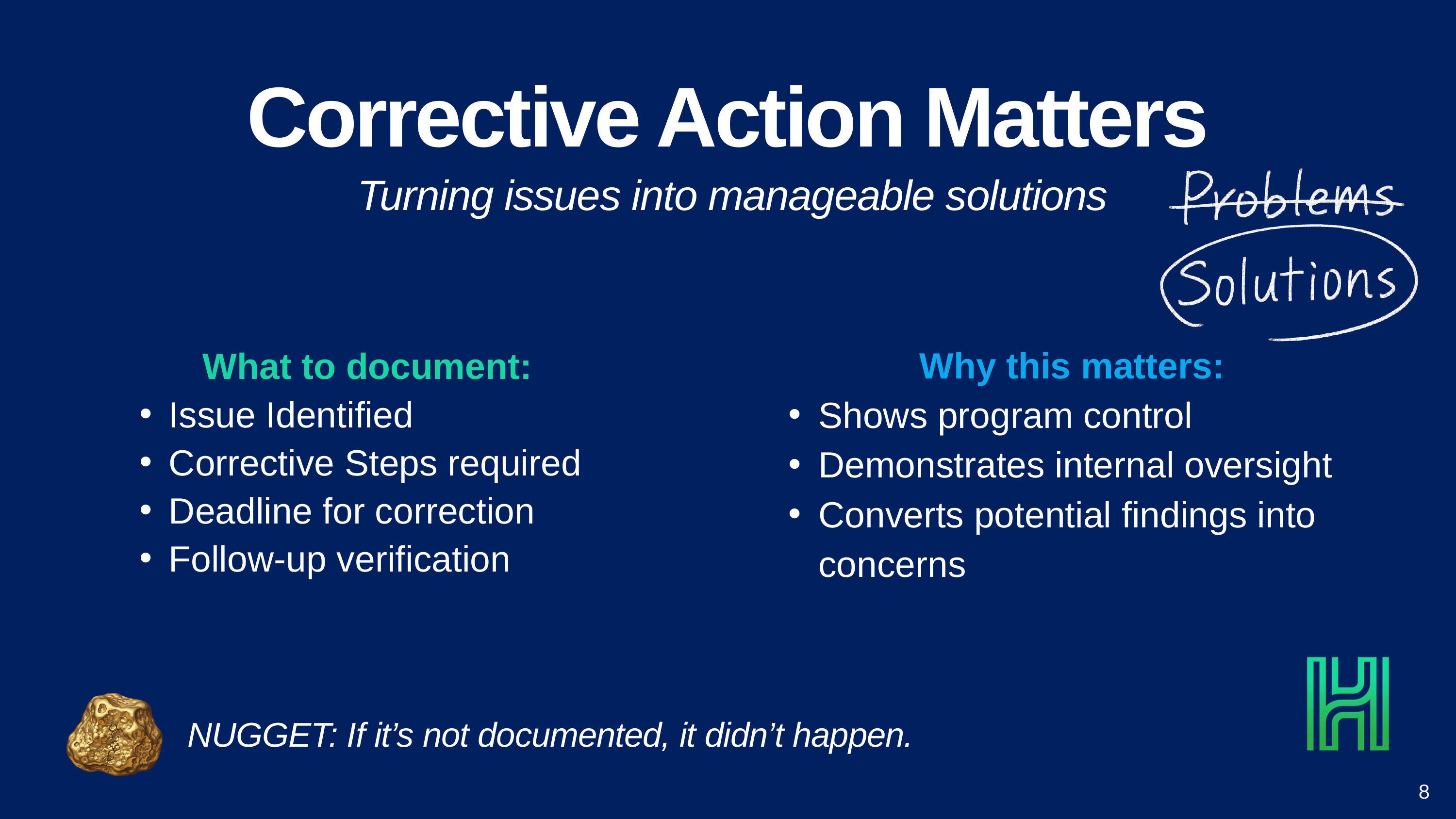

Corrective Action Matters
Turning issues into manageable solutions

Why this matters:
Shows program control
Demonstrates internal oversight
Converts potential findings into concerns
What to document:
Issue Identified
Corrective Steps required
Deadline for correction
Follow-up verification

NUGGET: If it’s not documented, it didn’t happen.
8